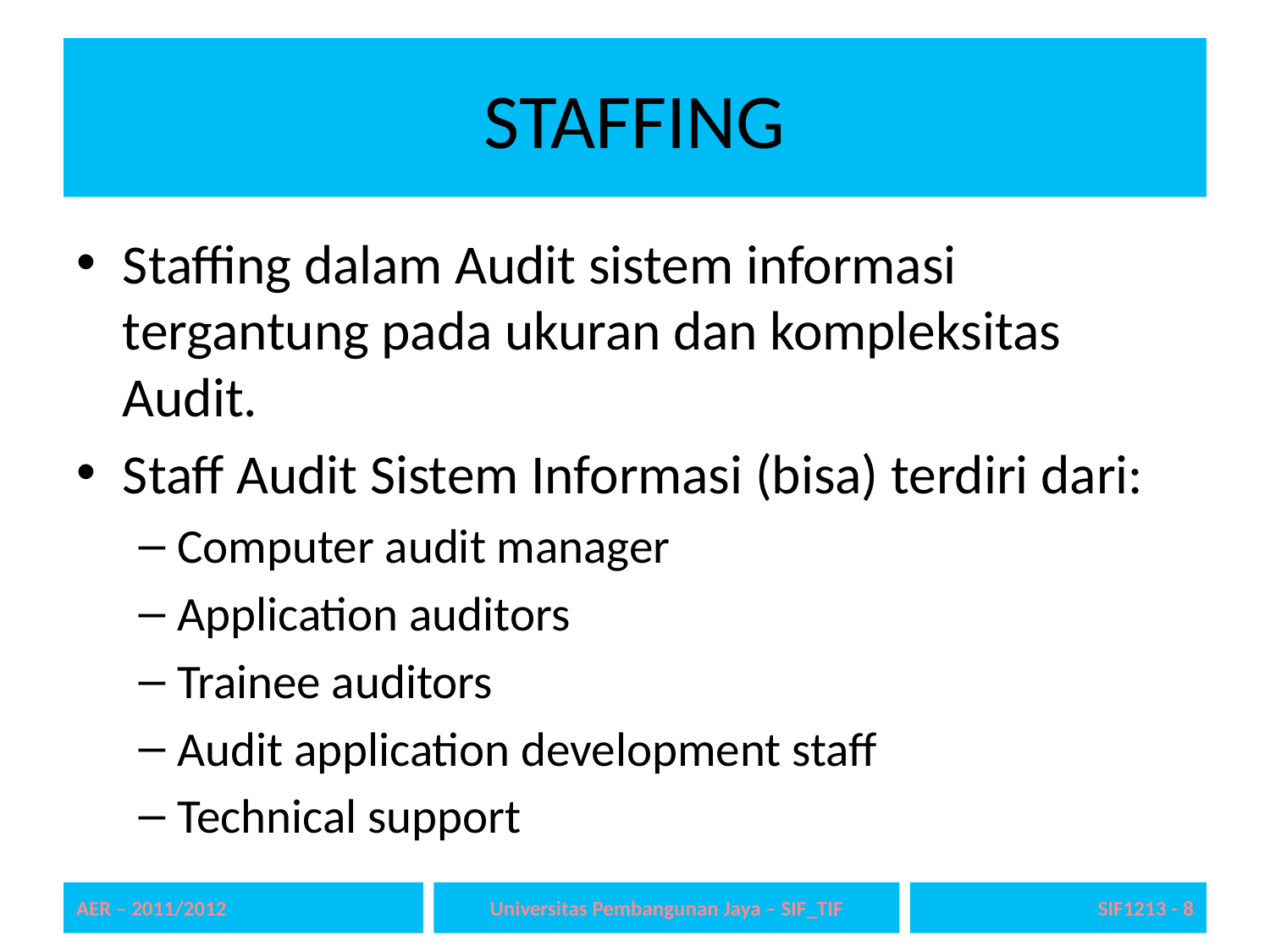

# STAFFING
Staffing dalam Audit sistem informasi tergantung pada ukuran dan kompleksitas Audit.
Staff Audit Sistem Informasi (bisa) terdiri dari:
Computer audit manager
Application auditors
Trainee auditors
Audit application development staff
Technical support
AER – 2011/2012
Universitas Pembangunan Jaya – SIF_TIF
SIF1213 - 8